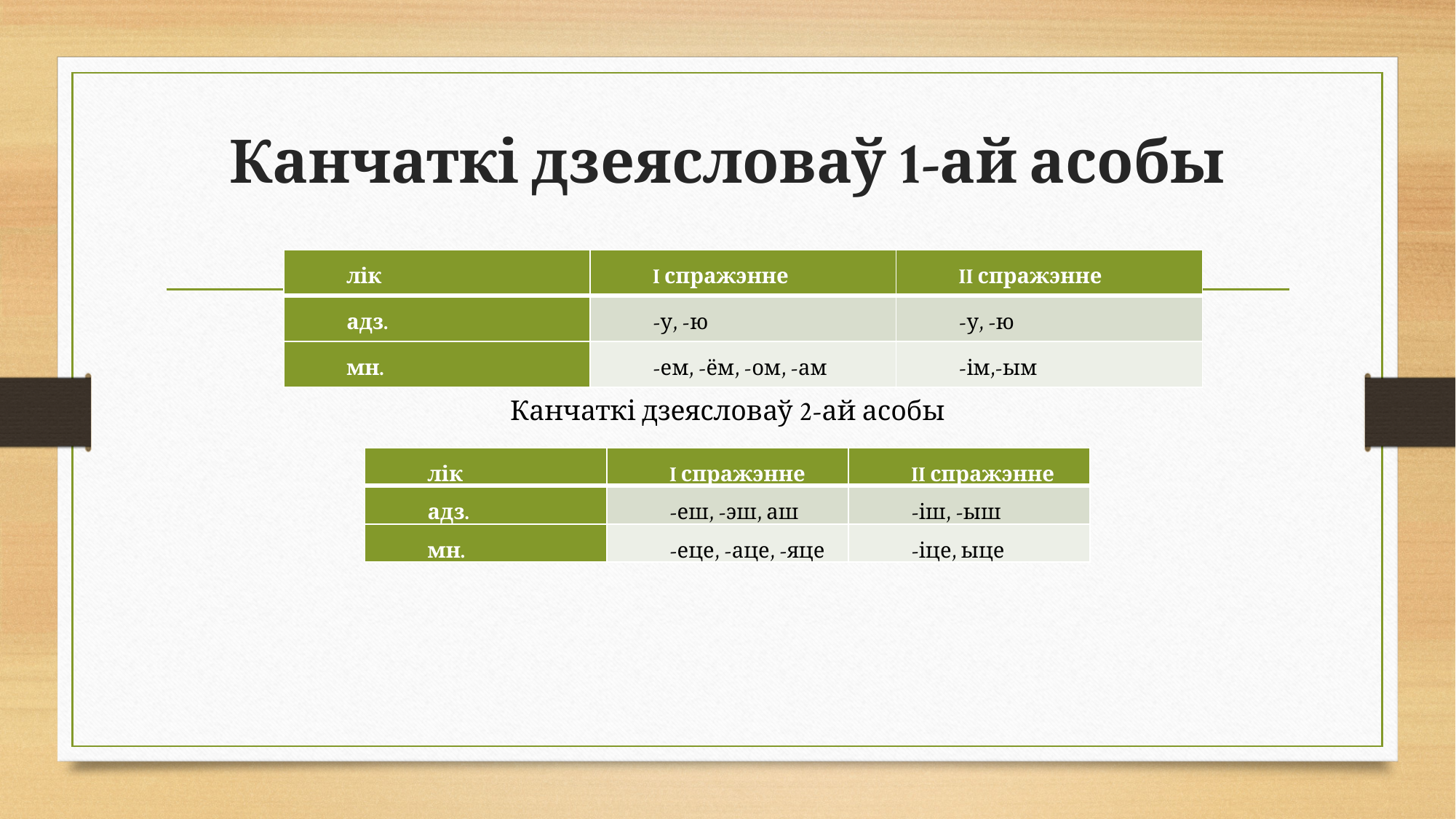

# Канчаткі дзеясловаў 1-ай асобы
| лік | I спражэнне | II спражэнне |
| --- | --- | --- |
| адз. | -у, -ю | -у, -ю |
| мн. | -ем, -ём, -ом, -ам | -ім,-ым |
Канчаткі дзеясловаў 2-ай асобы
| лік | I спражэнне | II спражэнне |
| --- | --- | --- |
| адз. | -еш, -эш, аш | -іш, -ыш |
| мн. | -еце, -аце, -яце | -іце, ыце |